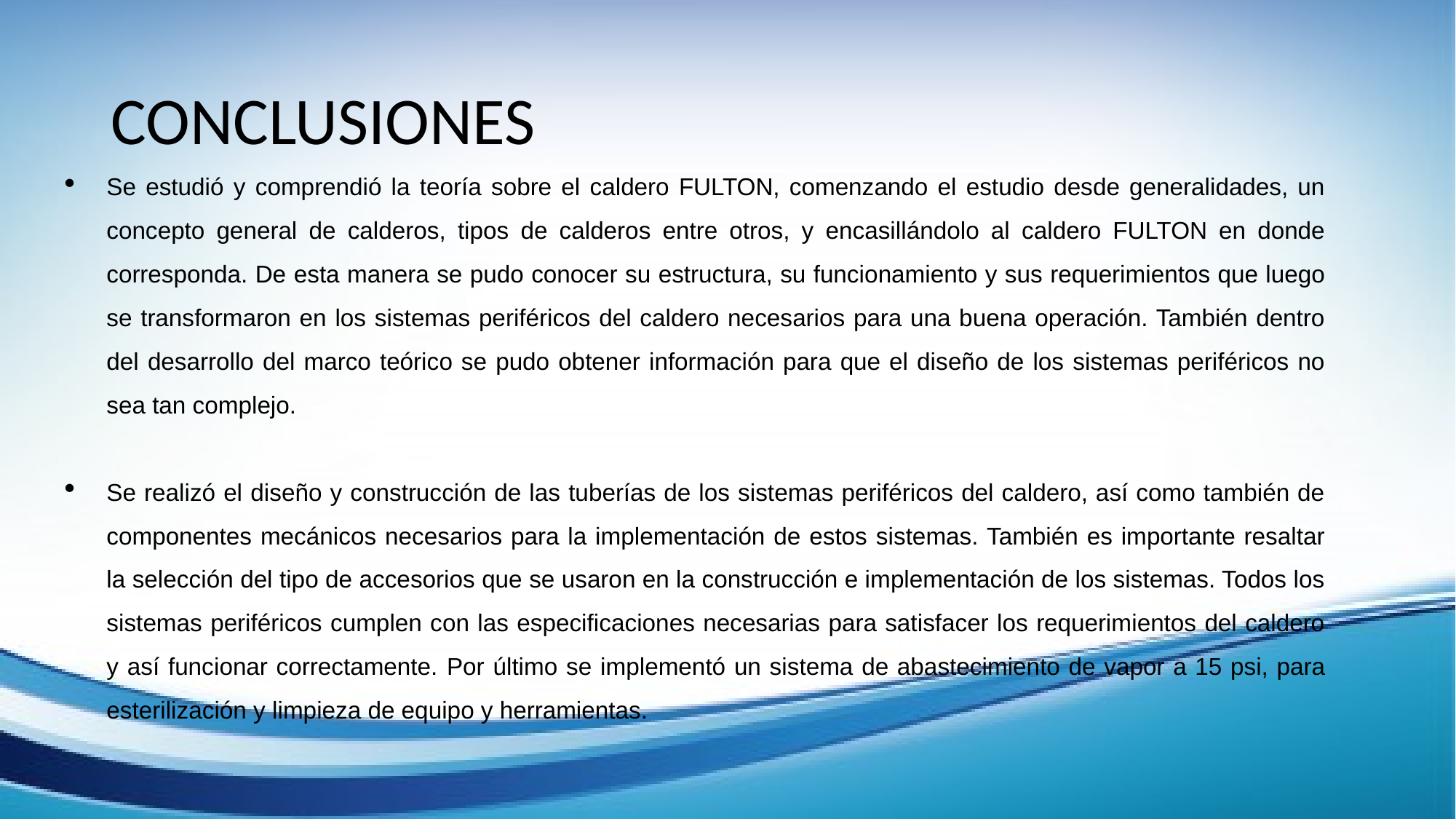

# CONCLUSIONES
Se estudió y comprendió la teoría sobre el caldero FULTON, comenzando el estudio desde generalidades, un concepto general de calderos, tipos de calderos entre otros, y encasillándolo al caldero FULTON en donde corresponda. De esta manera se pudo conocer su estructura, su funcionamiento y sus requerimientos que luego se transformaron en los sistemas periféricos del caldero necesarios para una buena operación. También dentro del desarrollo del marco teórico se pudo obtener información para que el diseño de los sistemas periféricos no sea tan complejo.

Se realizó el diseño y construcción de las tuberías de los sistemas periféricos del caldero, así como también de componentes mecánicos necesarios para la implementación de estos sistemas. También es importante resaltar la selección del tipo de accesorios que se usaron en la construcción e implementación de los sistemas. Todos los sistemas periféricos cumplen con las especificaciones necesarias para satisfacer los requerimientos del caldero y así funcionar correctamente. Por último se implementó un sistema de abastecimiento de vapor a 15 psi, para esterilización y limpieza de equipo y herramientas.